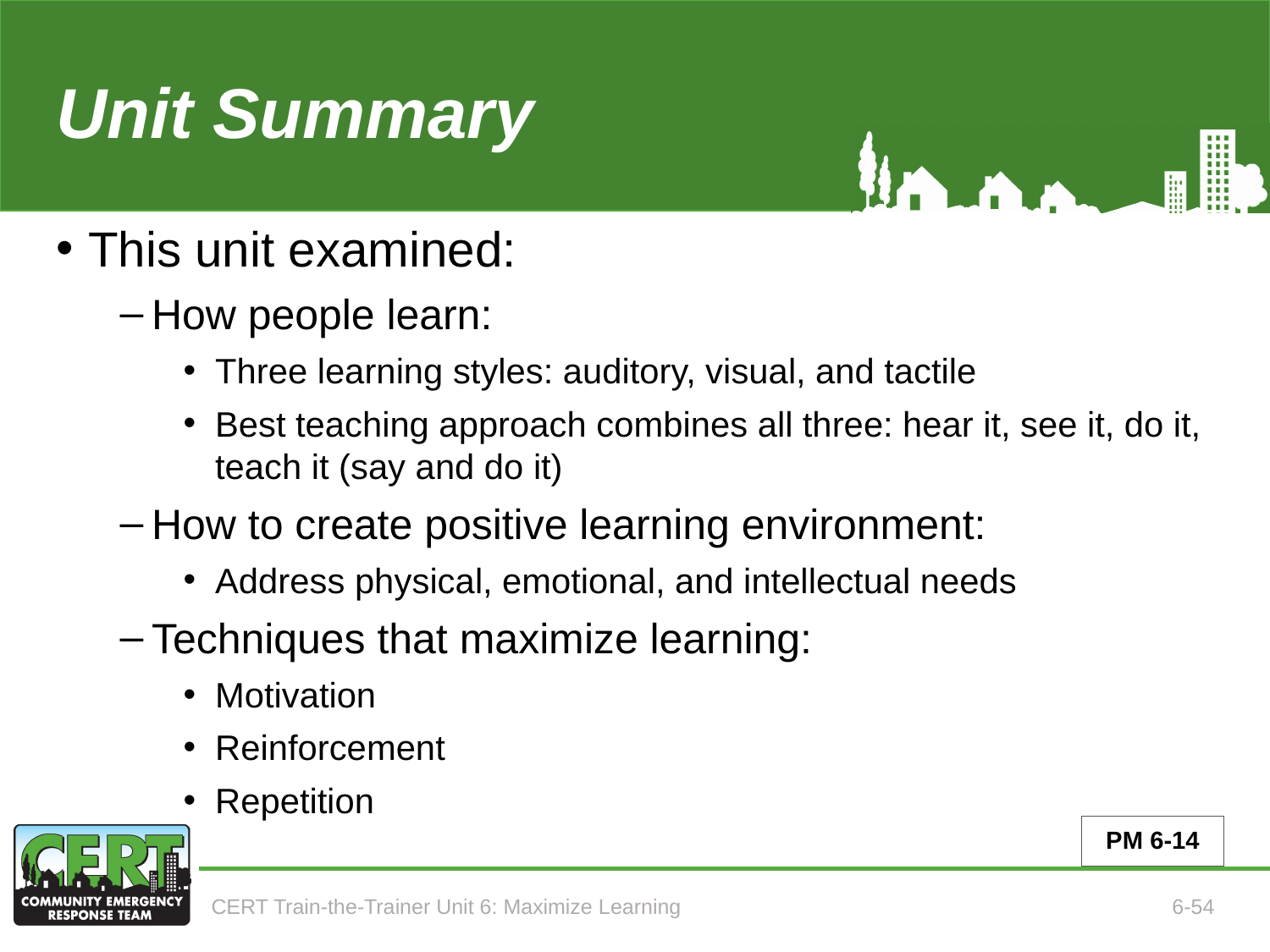

# Unit 6 Summary
This unit examined:
How people learn:
Three learning styles: auditory, visual, and tactile
Best teaching approach combines all three: hear it, see it, do it, teach it (say and do it)
How to create positive learning environment:
Address physical, emotional, and intellectual needs
Techniques that maximize learning:
Motivation
Reinforcement
Repetition
PM 6-14
CERT Train-the-Trainer Unit 6: Maximize Learning
6-54